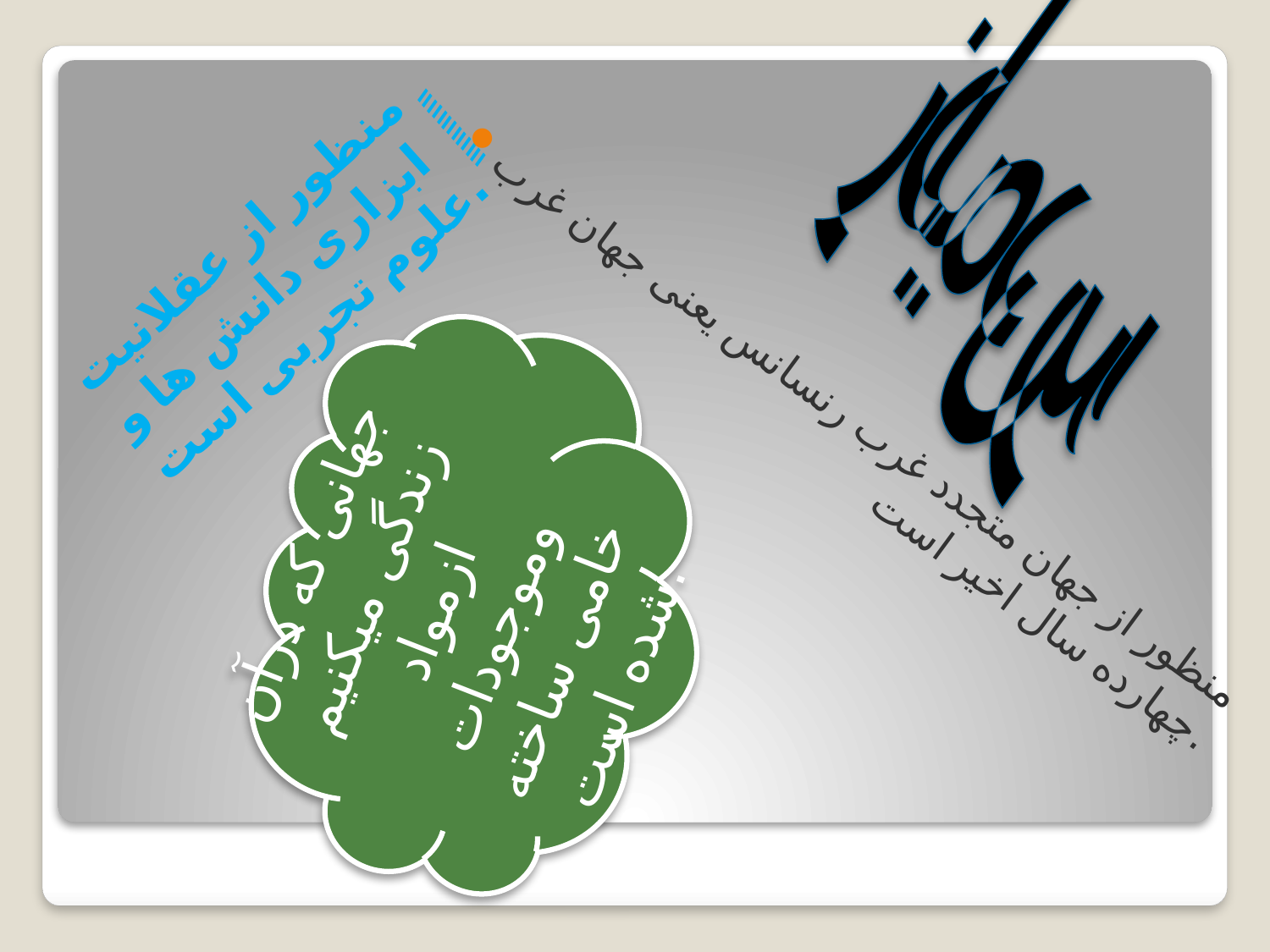

درس یازده
# منظور از عقلانیت ابزاری دانش ها و علوم تجربی است.َََََََََََََ
منظور از جهان متجدد غرب رنسانس یعنی جهان غرب چهارده سال اخیر است.
جهانی که درآن زندگی میکنیم ازمواد وموجودات خامی ساخته شده است.